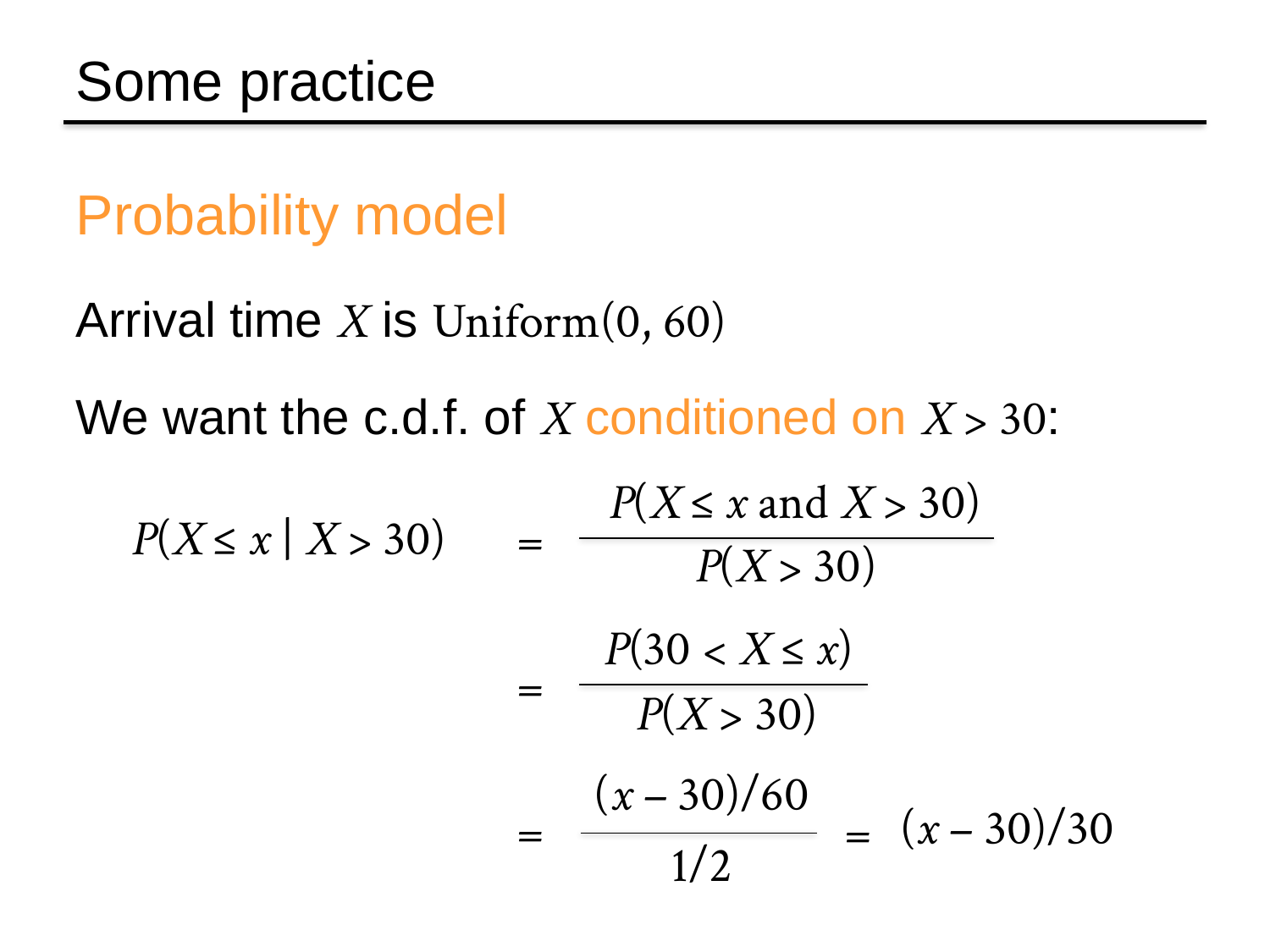

# Some practice
Probability model
Arrival time X is Uniform(0, 60)
We want the c.d.f. of X conditioned on X > 30:
P(X ≤ x and X > 30)
=
P(X > 30)
P(X ≤ x | X > 30)
P(30 < X ≤ x)
=
P(X > 30)
(x – 30)/60
=
1/2
(x – 30)/30
=